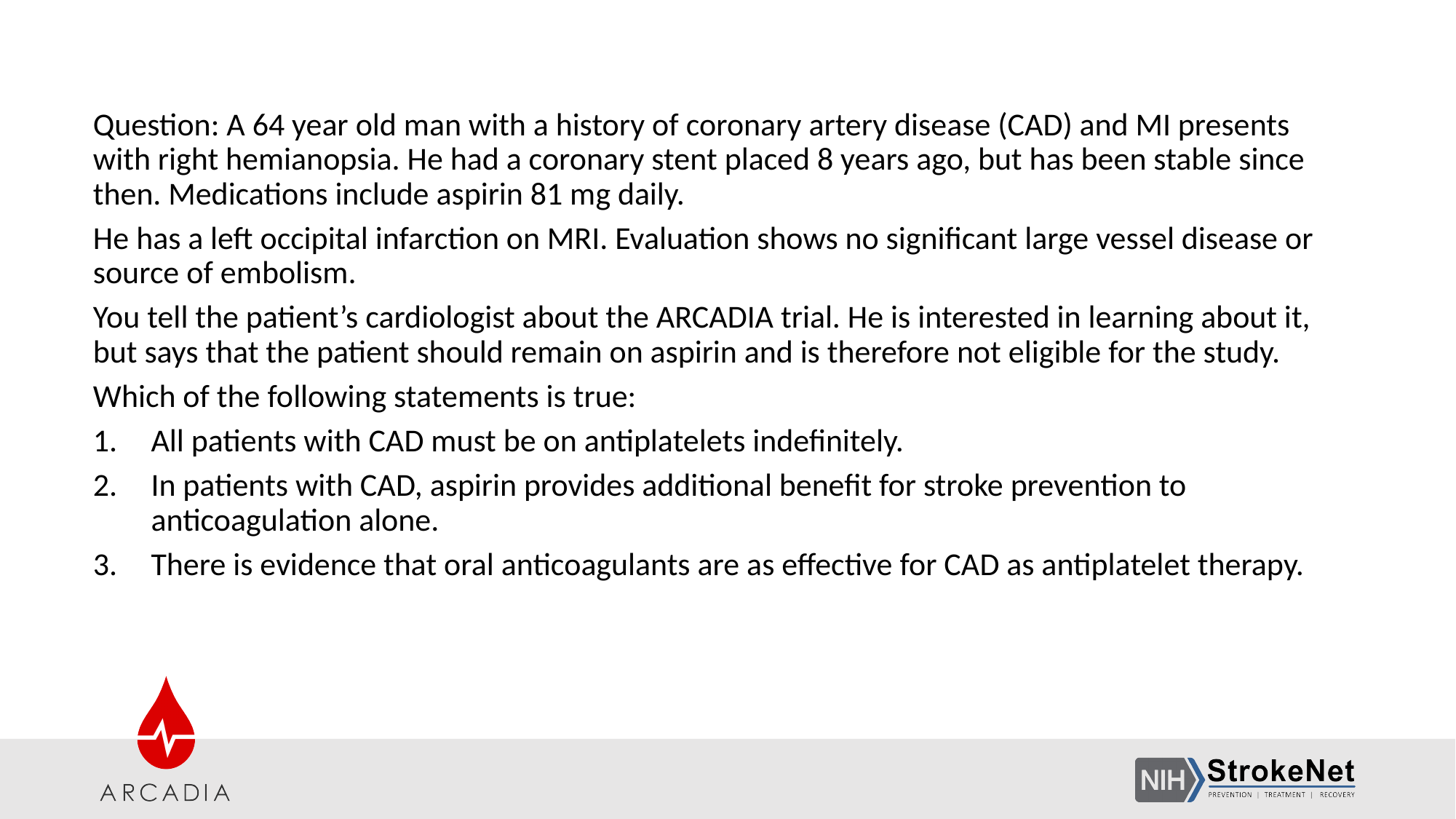

Question: A 64 year old man with a history of coronary artery disease (CAD) and MI presents with right hemianopsia. He had a coronary stent placed 8 years ago, but has been stable since then. Medications include aspirin 81 mg daily.
He has a left occipital infarction on MRI. Evaluation shows no significant large vessel disease or source of embolism.
You tell the patient’s cardiologist about the ARCADIA trial. He is interested in learning about it, but says that the patient should remain on aspirin and is therefore not eligible for the study.
Which of the following statements is true:
All patients with CAD must be on antiplatelets indefinitely.
In patients with CAD, aspirin provides additional benefit for stroke prevention to anticoagulation alone.
There is evidence that oral anticoagulants are as effective for CAD as antiplatelet therapy.